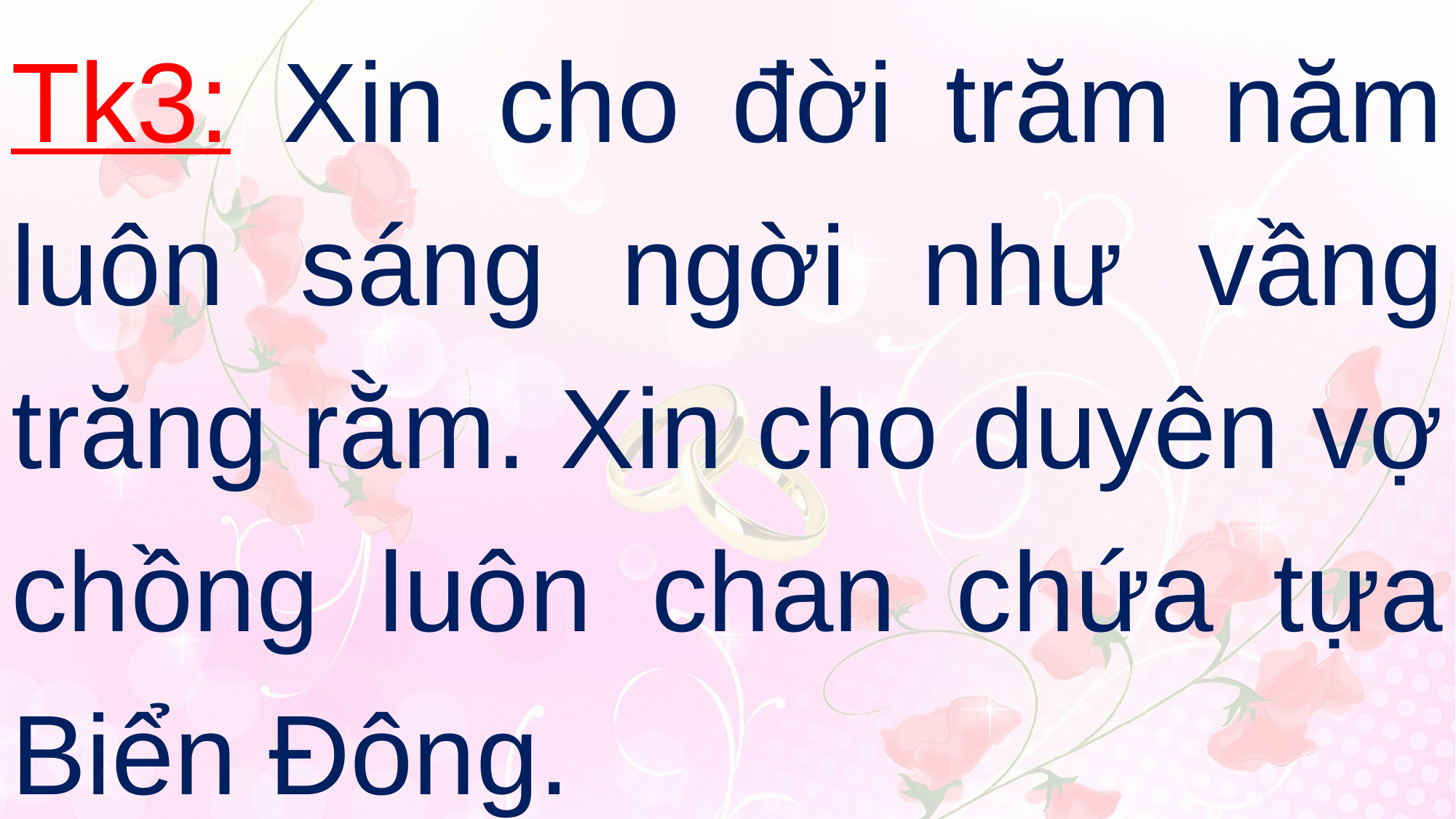

# Tk3: Xin cho đời trăm năm luôn sáng ngời như vầng trăng rằm. Xin cho duyên vợ chồng luôn chan chứa tựa Biển Đông.